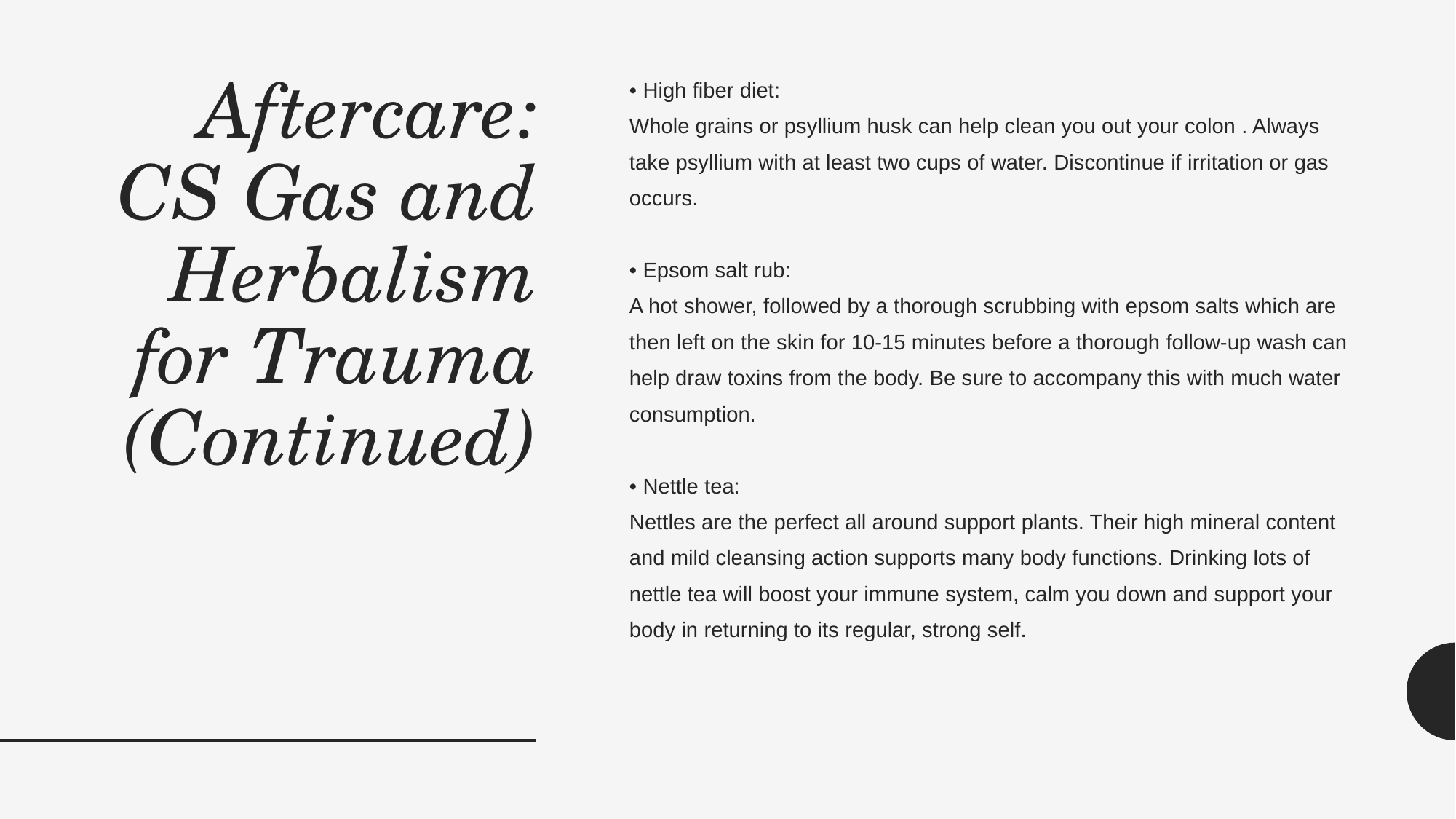

# Aftercare: CS Gas and Herbalism for Trauma (Continued)
• High fiber diet:
Whole grains or psyllium husk can help clean you out your colon . Always
take psyllium with at least two cups of water. Discontinue if irritation or gas
occurs.

• Epsom salt rub:
A hot shower, followed by a thorough scrubbing with epsom salts which are
then left on the skin for 10-15 minutes before a thorough follow-up wash can
help draw toxins from the body. Be sure to accompany this with much water
consumption.

• Nettle tea:
Nettles are the perfect all around support plants. Their high mineral content
and mild cleansing action supports many body functions. Drinking lots of
nettle tea will boost your immune system, calm you down and support your
body in returning to its regular, strong self.